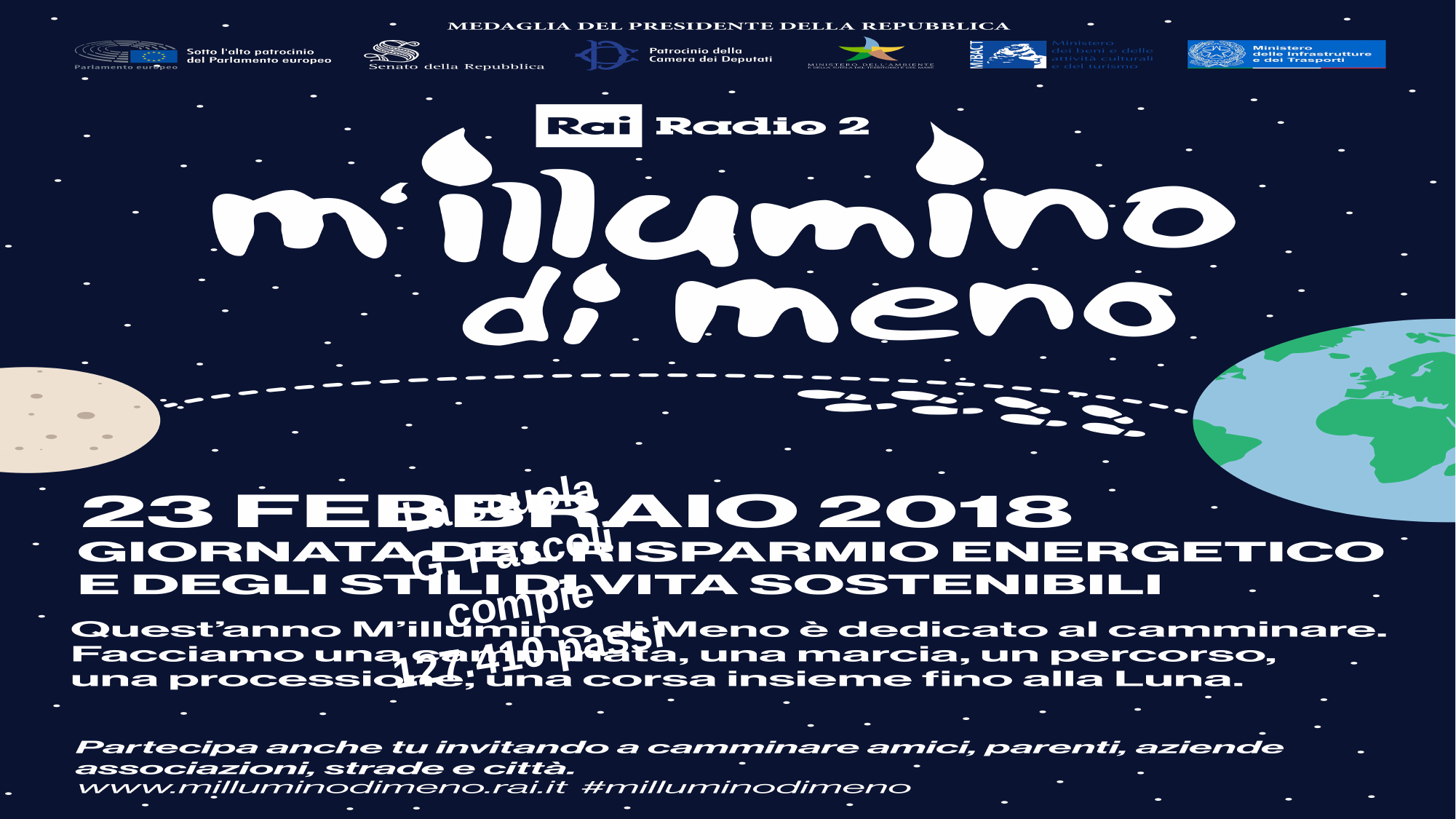

La scuola
G. Pascoli compie
127.410 passi